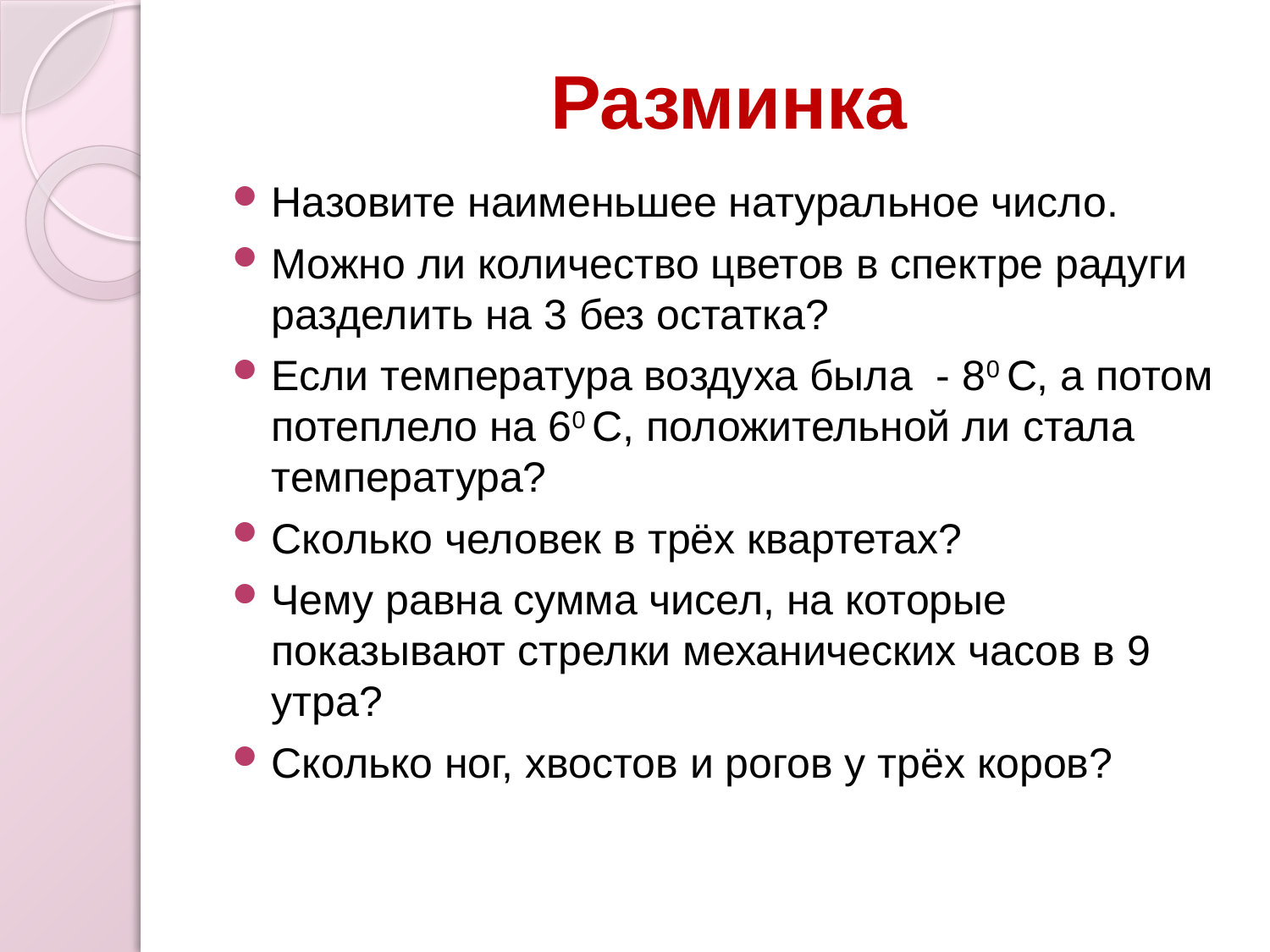

# Разминка
Назовите наименьшее натуральное число.
Можно ли количество цветов в спектре радуги разделить на 3 без остатка?
Если температура воздуха была  - 80 C, а потом потеплело на 60 C, положительной ли стала температура?
Сколько человек в трёх квартетах?
Чему равна сумма чисел, на которые показывают стрелки механических часов в 9 утра?
Сколько ног, хвостов и рогов у трёх коров?